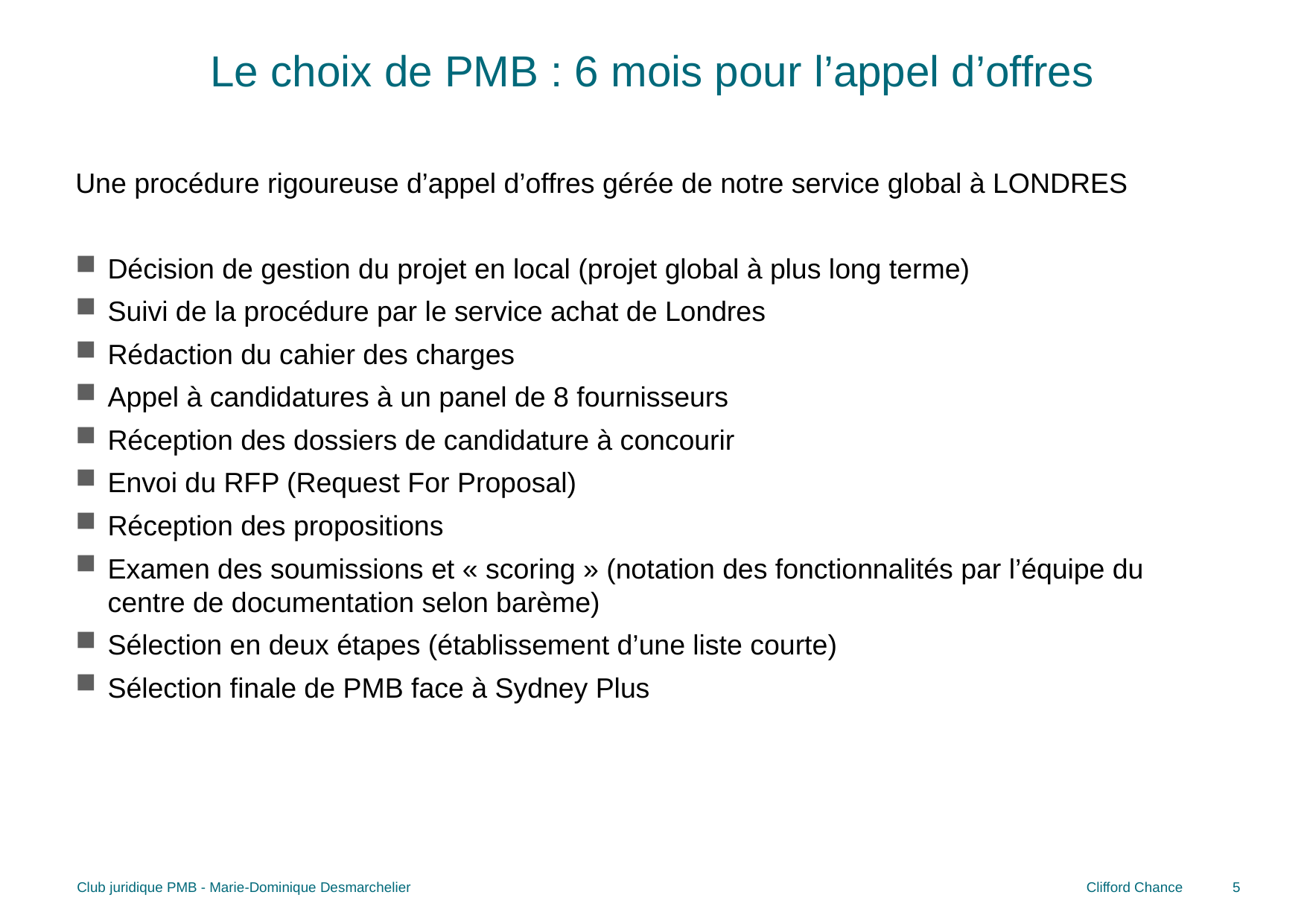

# Le choix de PMB : 6 mois pour l’appel d’offres
Une procédure rigoureuse d’appel d’offres gérée de notre service global à LONDRES

Décision de gestion du projet en local (projet global à plus long terme)
Suivi de la procédure par le service achat de Londres
Rédaction du cahier des charges
Appel à candidatures à un panel de 8 fournisseurs
Réception des dossiers de candidature à concourir
Envoi du RFP (Request For Proposal)
Réception des propositions
Examen des soumissions et « scoring » (notation des fonctionnalités par l’équipe du centre de documentation selon barème)
Sélection en deux étapes (établissement d’une liste courte)
Sélection finale de PMB face à Sydney Plus

Club juridique PMB - Marie-Dominique Desmarchelier
5